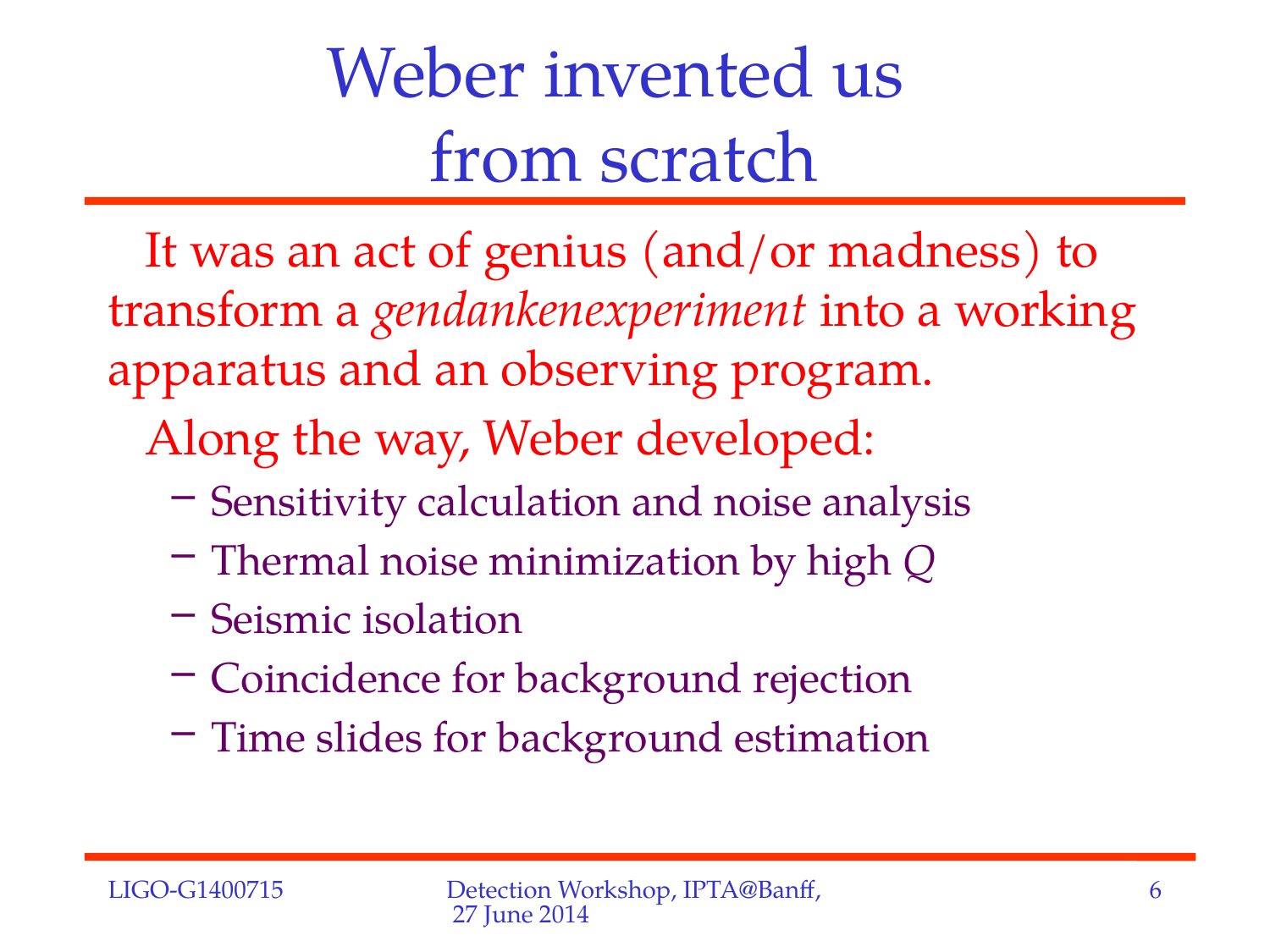

# Weber invented us from scratch
   It was an act of genius (and/or madness) to transform a gendankenexperiment into a working apparatus and an observing program.
   Along the way, Weber developed:
Sensitivity calculation and noise analysis
Thermal noise minimization by high Q
Seismic isolation
Coincidence for background rejection
Time slides for background estimation

LIGO-G1400715
Detection Workshop, IPTA@Banff, 27 June 2014
6